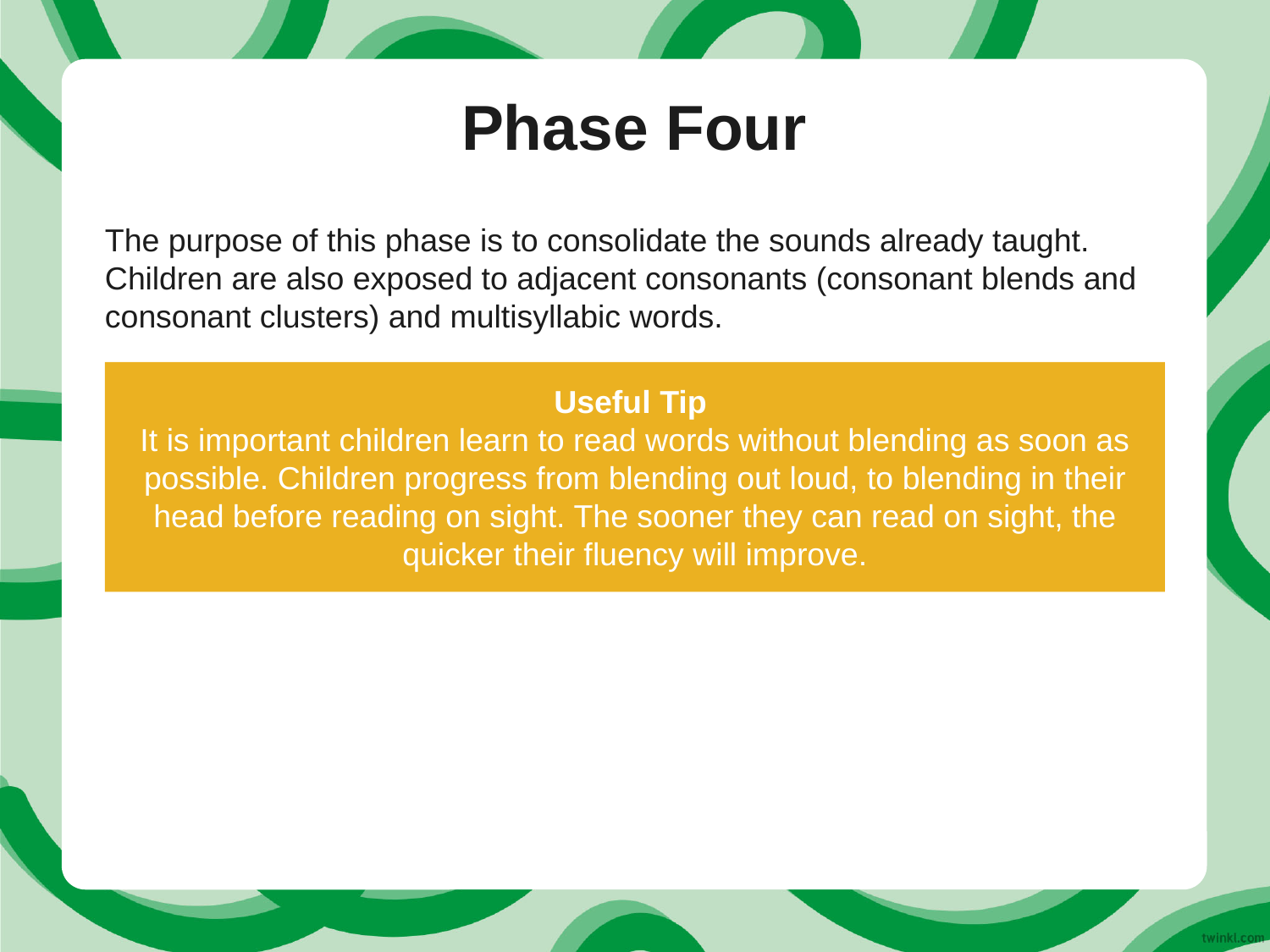

# Phase Four
The purpose of this phase is to consolidate the sounds already taught. Children are also exposed to adjacent consonants (consonant blends and consonant clusters) and multisyllabic words.
Useful Tip
It is important children learn to read words without blending as soon as possible. Children progress from blending out loud, to blending in their head before reading on sight. The sooner they can read on sight, the quicker their fluency will improve.